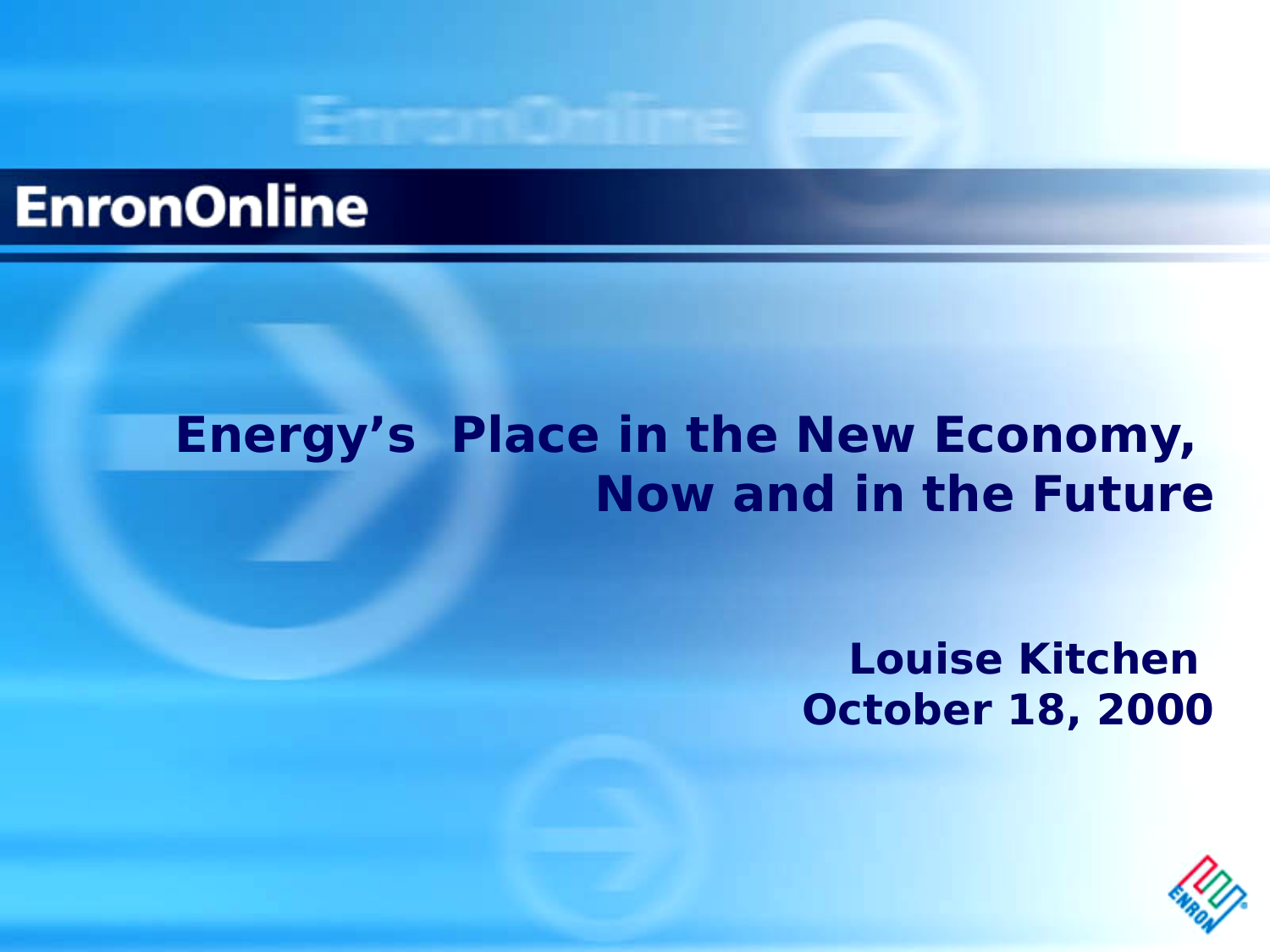

1

# Energy’s  Place in the New Economy, Now and in the Future Louise Kitchen October 18, 2000